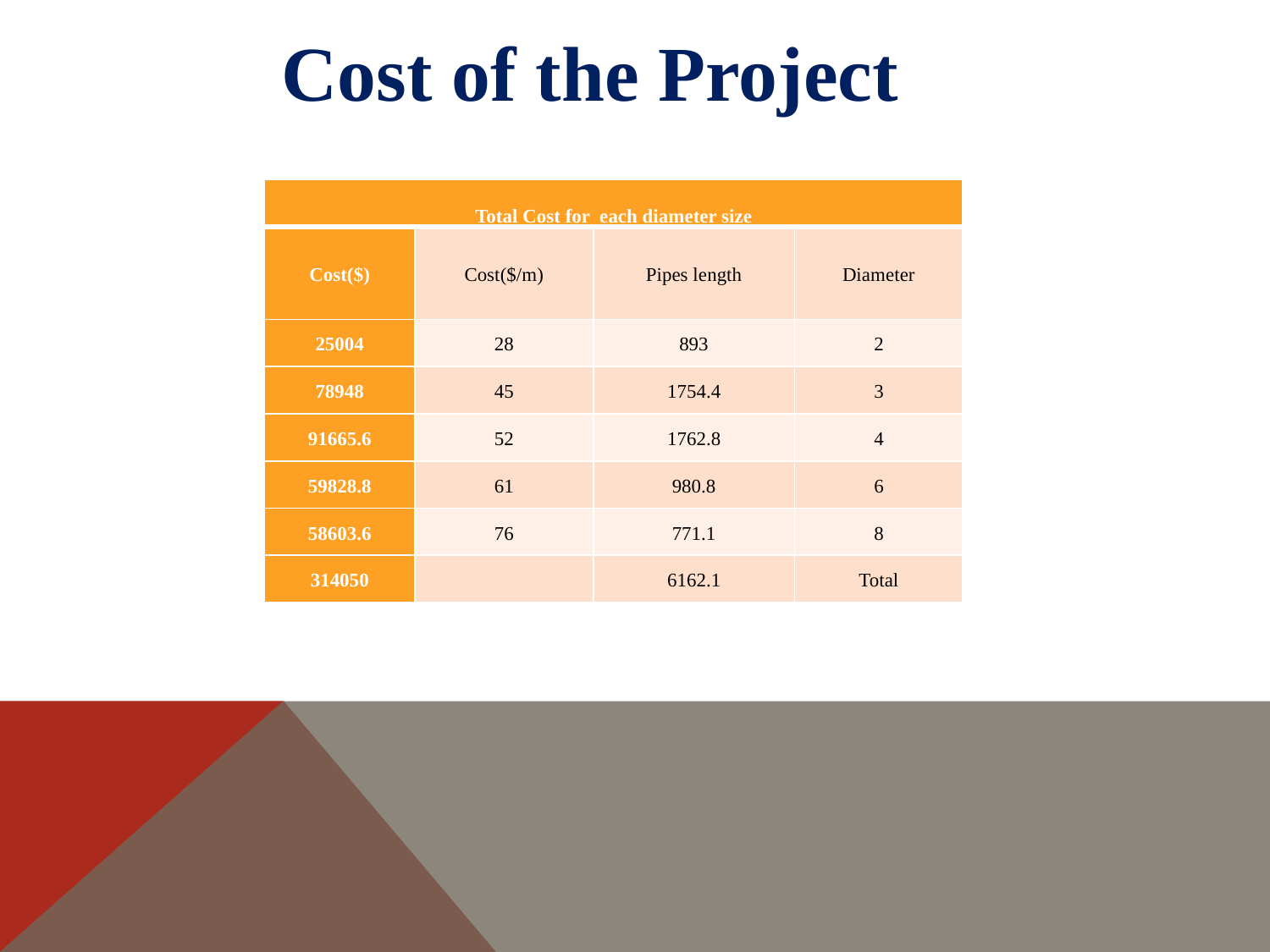

Cost of the Project
| Total Cost for each diameter size |  |  |  |
| --- | --- | --- | --- |
| Cost($) | Cost($/m) | Pipes length | Diameter |
| 25004 | 28 | 893 | 2 |
| 78948 | 45 | 1754.4 | 3 |
| 91665.6 | 52 | 1762.8 | 4 |
| 59828.8 | 61 | 980.8 | 6 |
| 58603.6 | 76 | 771.1 | 8 |
| 314050 |  | 6162.1 | Total |